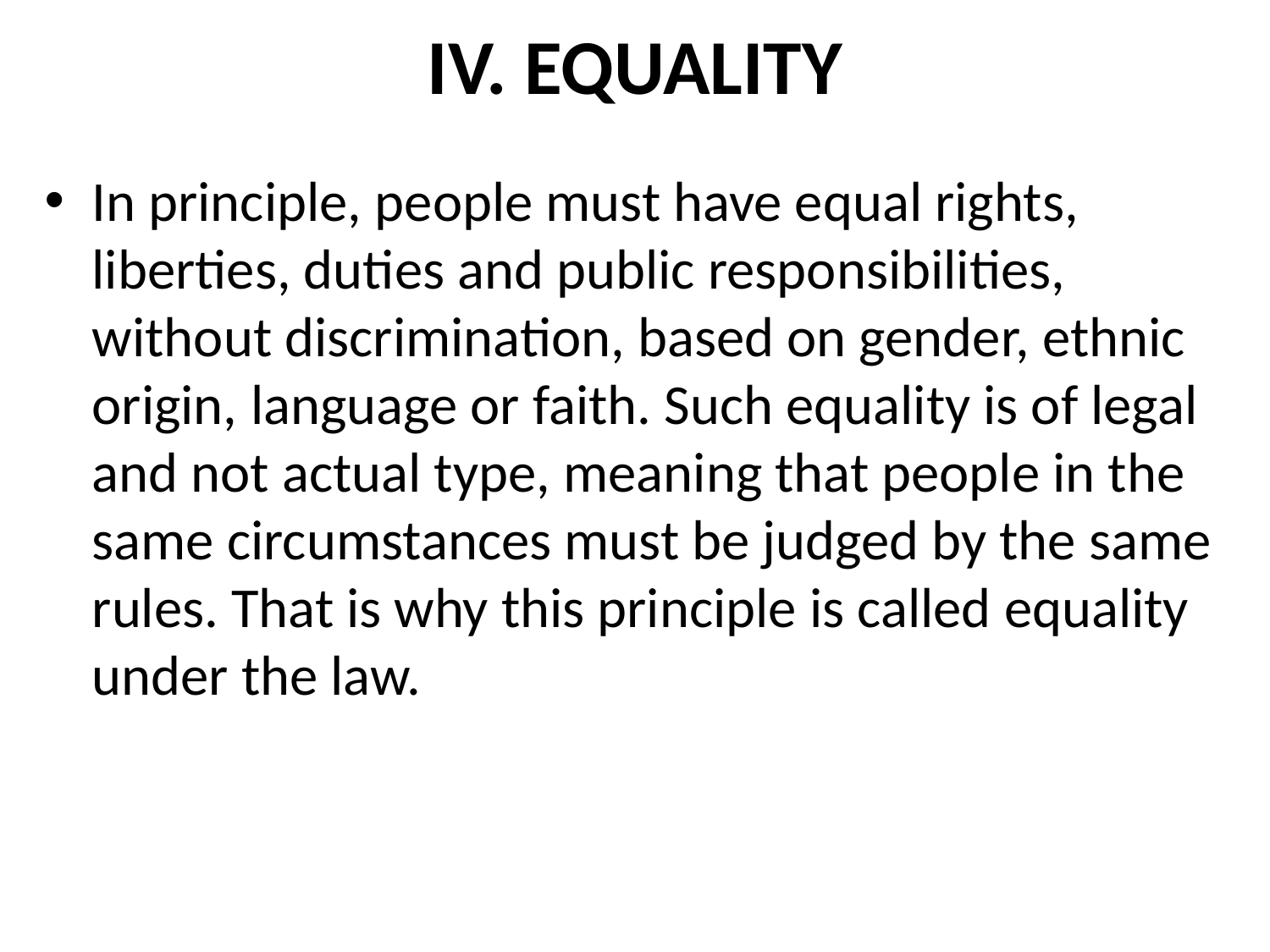

# IV. EQUALITY
In principle, people must have equal rights, liberties, duties and public responsibilities, without discrimination, based on gender, ethnic origin, language or faith. Such equality is of legal and not actual type, meaning that people in the same circumstances must be judged by the same rules. That is why this principle is called equality under the law.